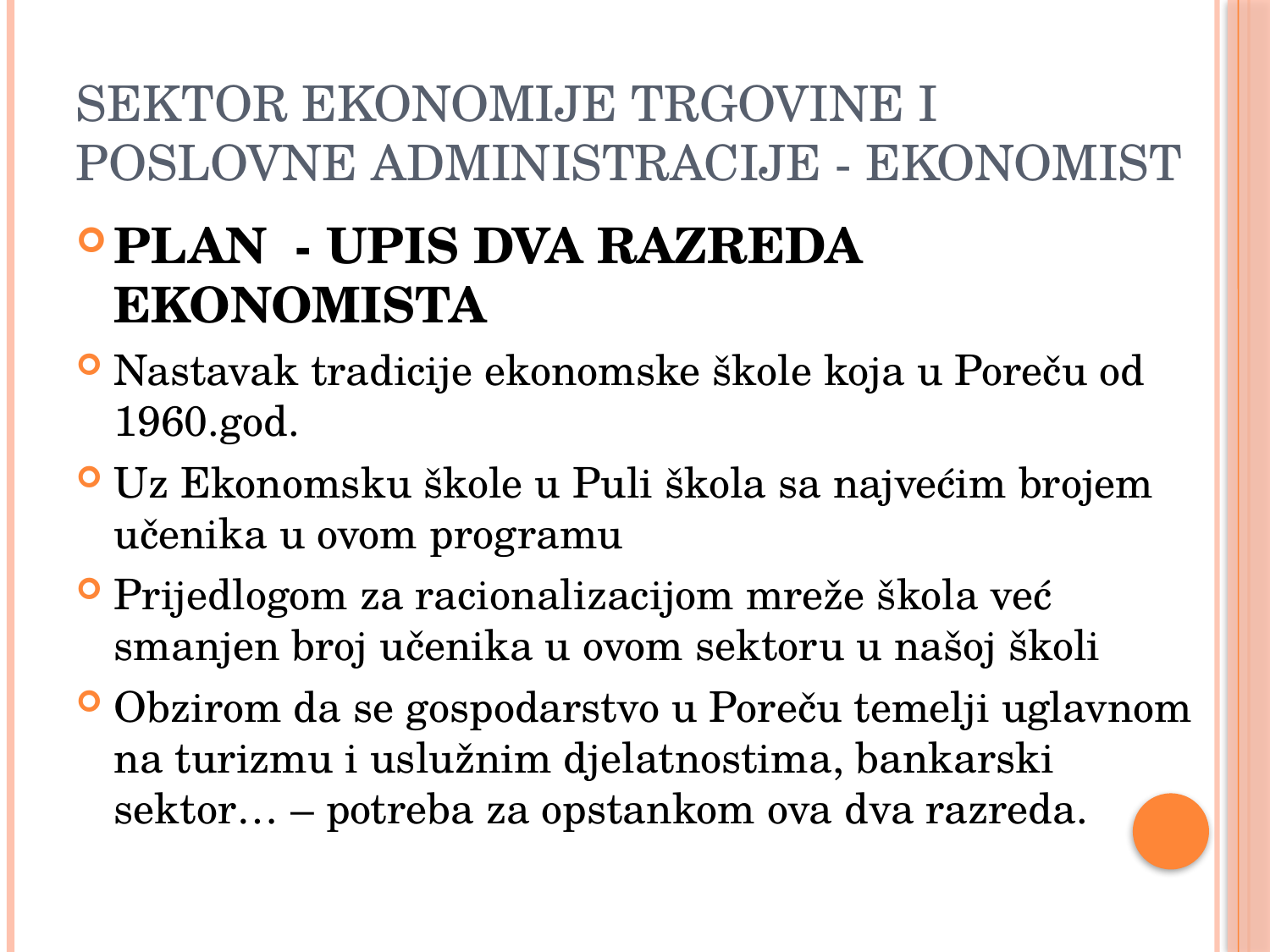

# SEKTOR EKONOMIJE TRGOVINE I POSLOVNE ADMINISTRACIJE - EKONOMIST
PLAN  - UPIS DVA RAZREDA EKONOMISTA
Nastavak tradicije ekonomske škole koja u Poreču od 1960.god.
Uz Ekonomsku škole u Puli škola sa najvećim brojem učenika u ovom programu
Prijedlogom za racionalizacijom mreže škola već smanjen broj učenika u ovom sektoru u našoj školi
Obzirom da se gospodarstvo u Poreču temelji uglavnom na turizmu i uslužnim djelatnostima, bankarski sektor… – potreba za opstankom ova dva razreda.